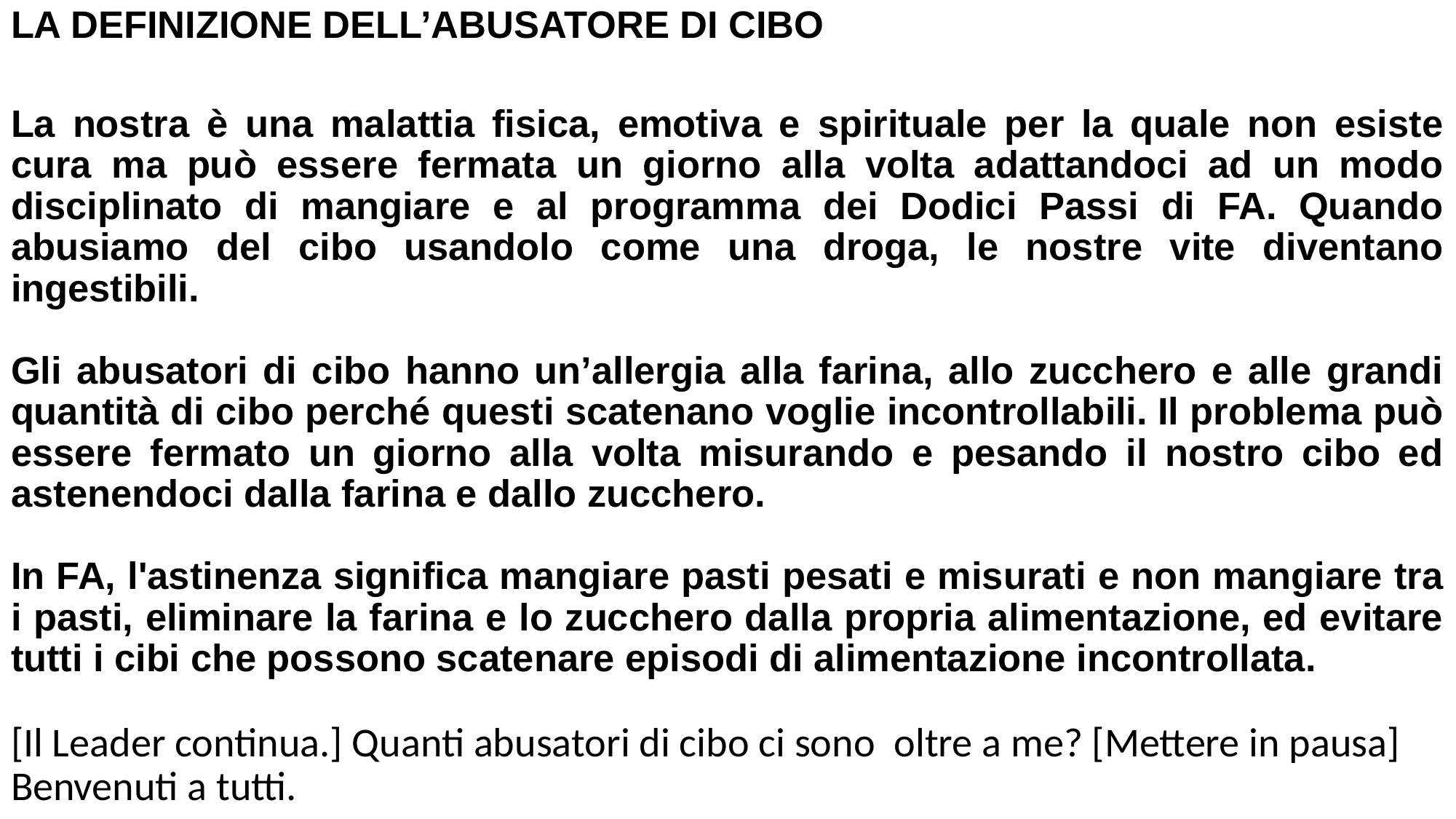

LA DEFINIZIONE DELL’ABUSATORE DI CIBO

La nostra è una malattia fisica, emotiva e spirituale per la quale non esiste cura ma può essere fermata un giorno alla volta adattandoci ad un modo disciplinato di mangiare e al programma dei Dodici Passi di FA. Quando abusiamo del cibo usandolo come una droga, le nostre vite diventano ingestibili.

Gli abusatori di cibo hanno un’allergia alla farina, allo zucchero e alle grandi quantità di cibo perché questi scatenano voglie incontrollabili. Il problema può essere fermato un giorno alla volta misurando e pesando il nostro cibo ed astenendoci dalla farina e dallo zucchero.

In FA, l'astinenza significa mangiare pasti pesati e misurati e non mangiare tra i pasti, eliminare la farina e lo zucchero dalla propria alimentazione, ed evitare tutti i cibi che possono scatenare episodi di alimentazione incontrollata.

[Il Leader continua.] Quanti abusatori di cibo ci sono  oltre a me? [Mettere in pausa]  Benvenuti a tutti.